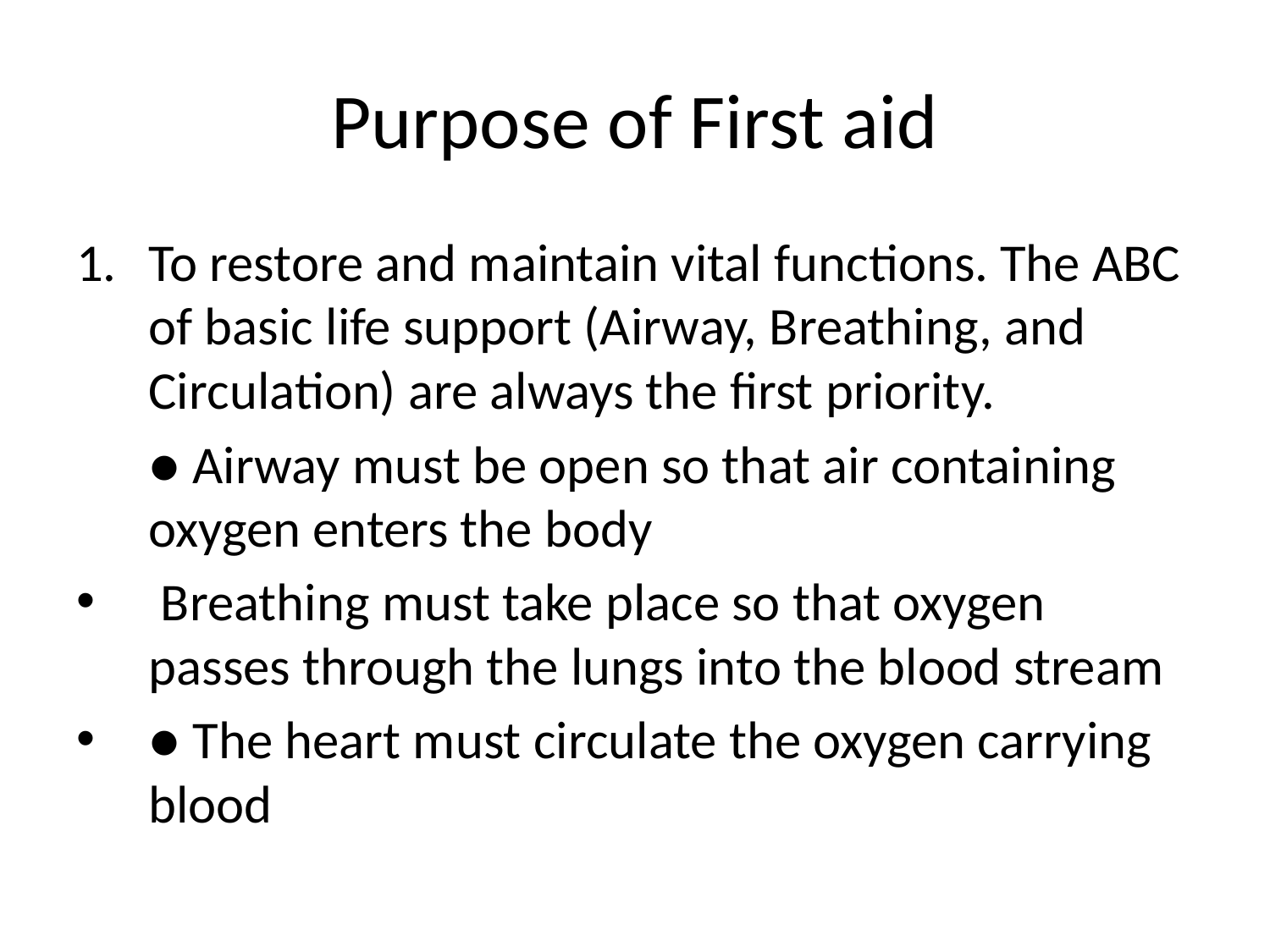

# Purpose of First aid
To restore and maintain vital functions. The ABC of basic life support (Airway, Breathing, and Circulation) are always the first priority.
      ● Airway must be open so that air containing oxygen enters the body
 Breathing must take place so that oxygen passes through the lungs into the blood stream
● The heart must circulate the oxygen carrying blood